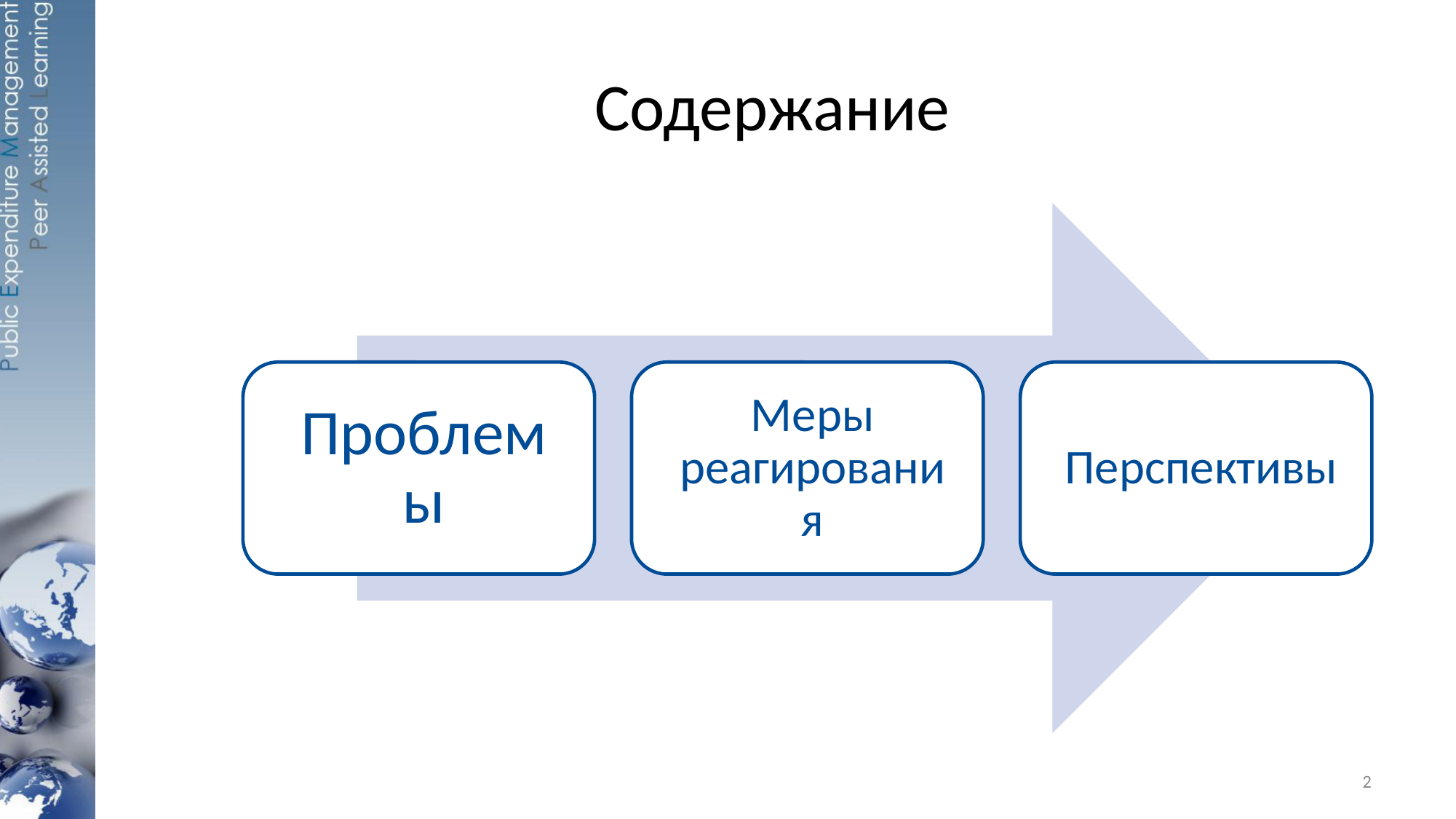

# Содержание
Проблемы
Меры реагирования
Перспективы
2